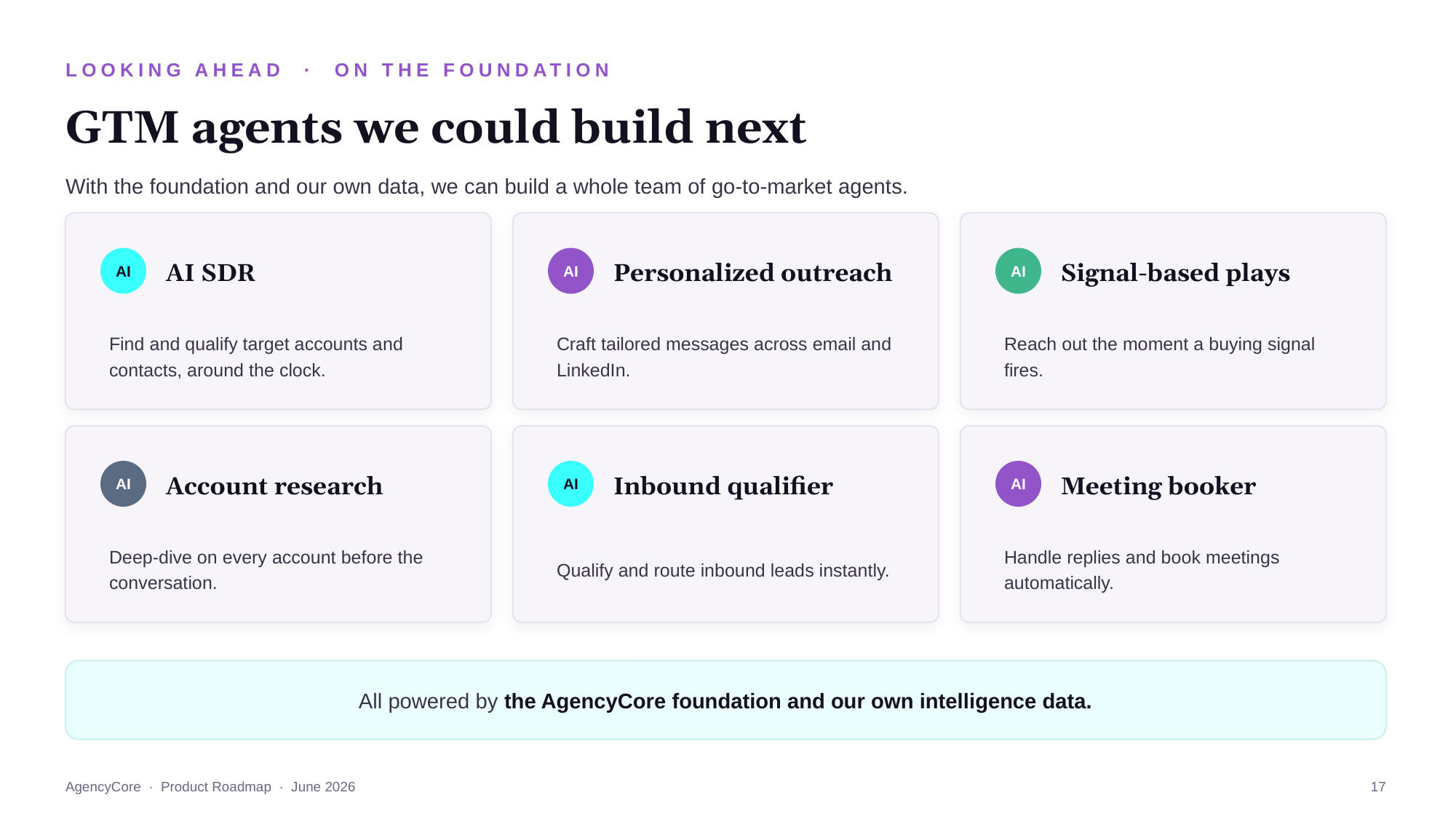

LOOKING AHEAD  ·  ON THE FOUNDATION
GTM agents we could build next
With the foundation and our own data, we can build a whole team of go-to-market agents.

AI

AI

AI
AI SDR
Personalized outreach
Signal-based plays
Find and qualify target accounts and contacts, around the clock.
Craft tailored messages across email and LinkedIn.
Reach out the moment a buying signal fires.

AI

AI

AI
Account research
Inbound qualifier
Meeting booker
Deep-dive on every account before the conversation.
Qualify and route inbound leads instantly.
Handle replies and book meetings automatically.

All powered by the AgencyCore foundation and our own intelligence data.
AgencyCore  ·  Product Roadmap  ·  June 2026
17